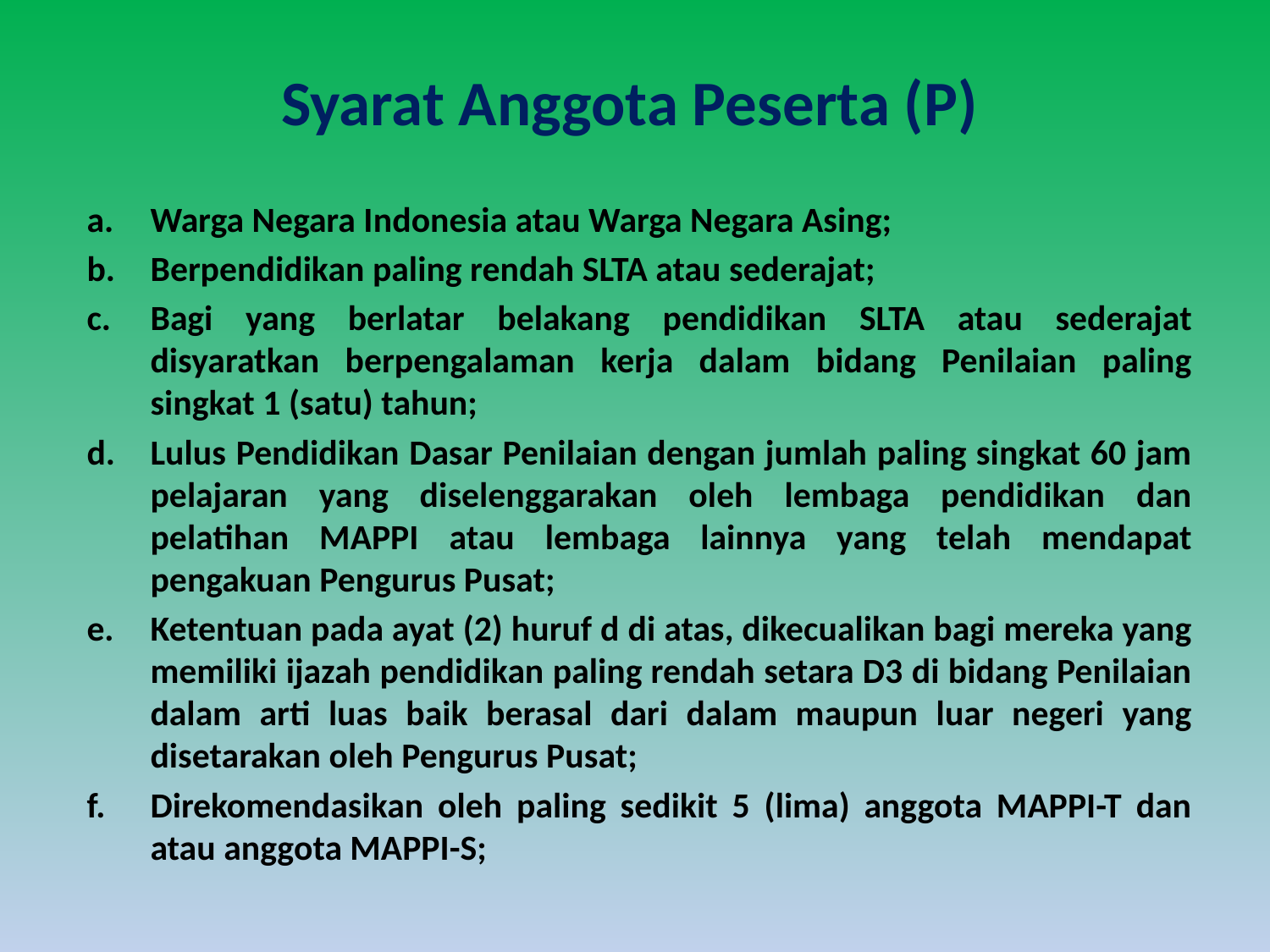

# Syarat Anggota Peserta (P)
Warga Negara Indonesia atau Warga Negara Asing;
Berpendidikan paling rendah SLTA atau sederajat;
Bagi yang berlatar belakang pendidikan SLTA atau sederajat disyaratkan berpengalaman kerja dalam bidang Penilaian paling singkat 1 (satu) tahun;
Lulus Pendidikan Dasar Penilaian dengan jumlah paling singkat 60 jam pelajaran yang diselenggarakan oleh lembaga pendidikan dan pelatihan MAPPI atau lembaga lainnya yang telah mendapat pengakuan Pengurus Pusat;
Ketentuan pada ayat (2) huruf d di atas, dikecualikan bagi mereka yang memiliki ijazah pendidikan paling rendah setara D3 di bidang Penilaian dalam arti luas baik berasal dari dalam maupun luar negeri yang disetarakan oleh Pengurus Pusat;
Direkomendasikan oleh paling sedikit 5 (lima) anggota MAPPI-T dan atau anggota MAPPI-S;